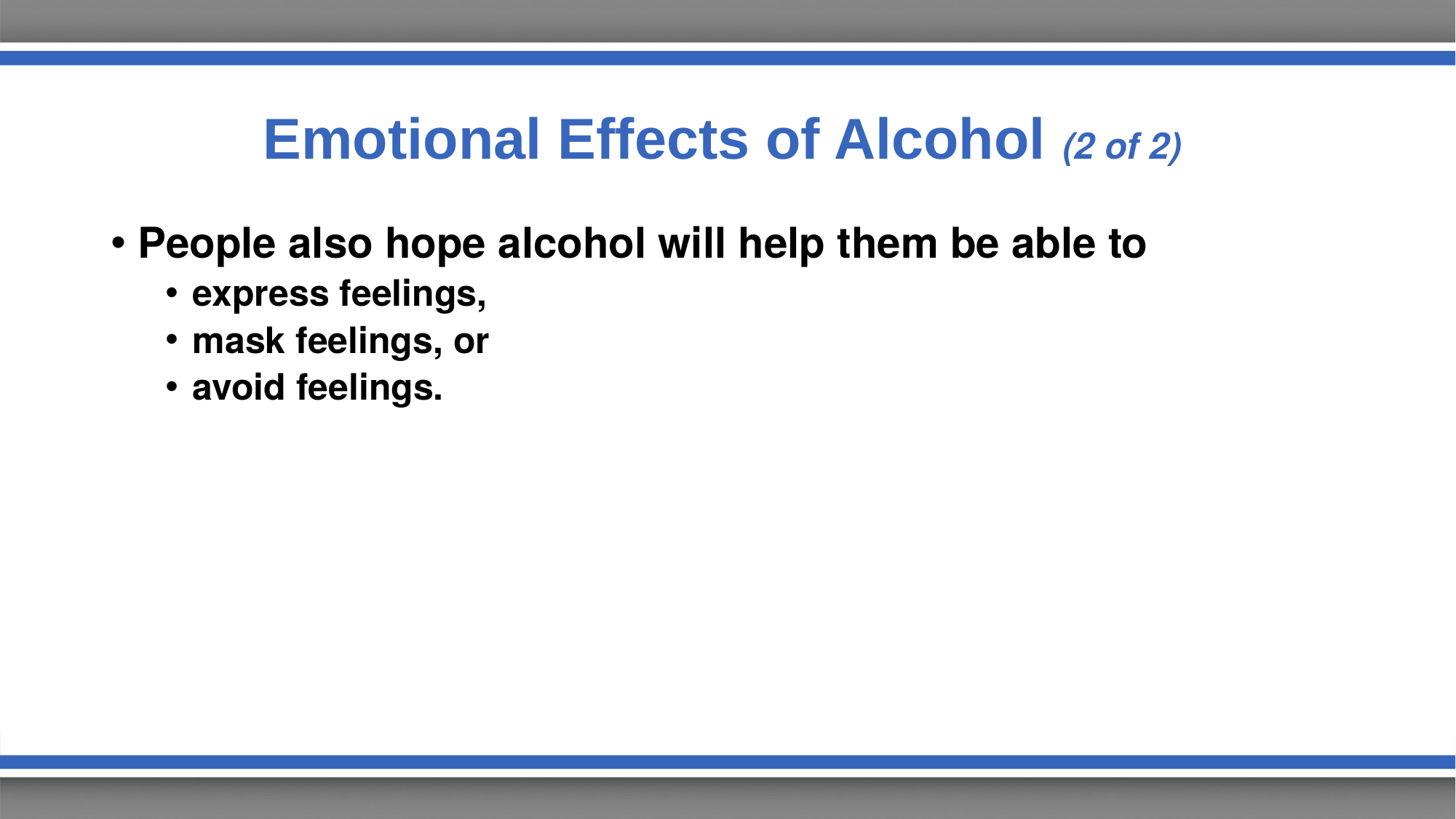

# Emotional Effects of Alcohol (2 of 2)
People also hope alcohol will help them be able to
express feelings,
mask feelings, or
avoid feelings.